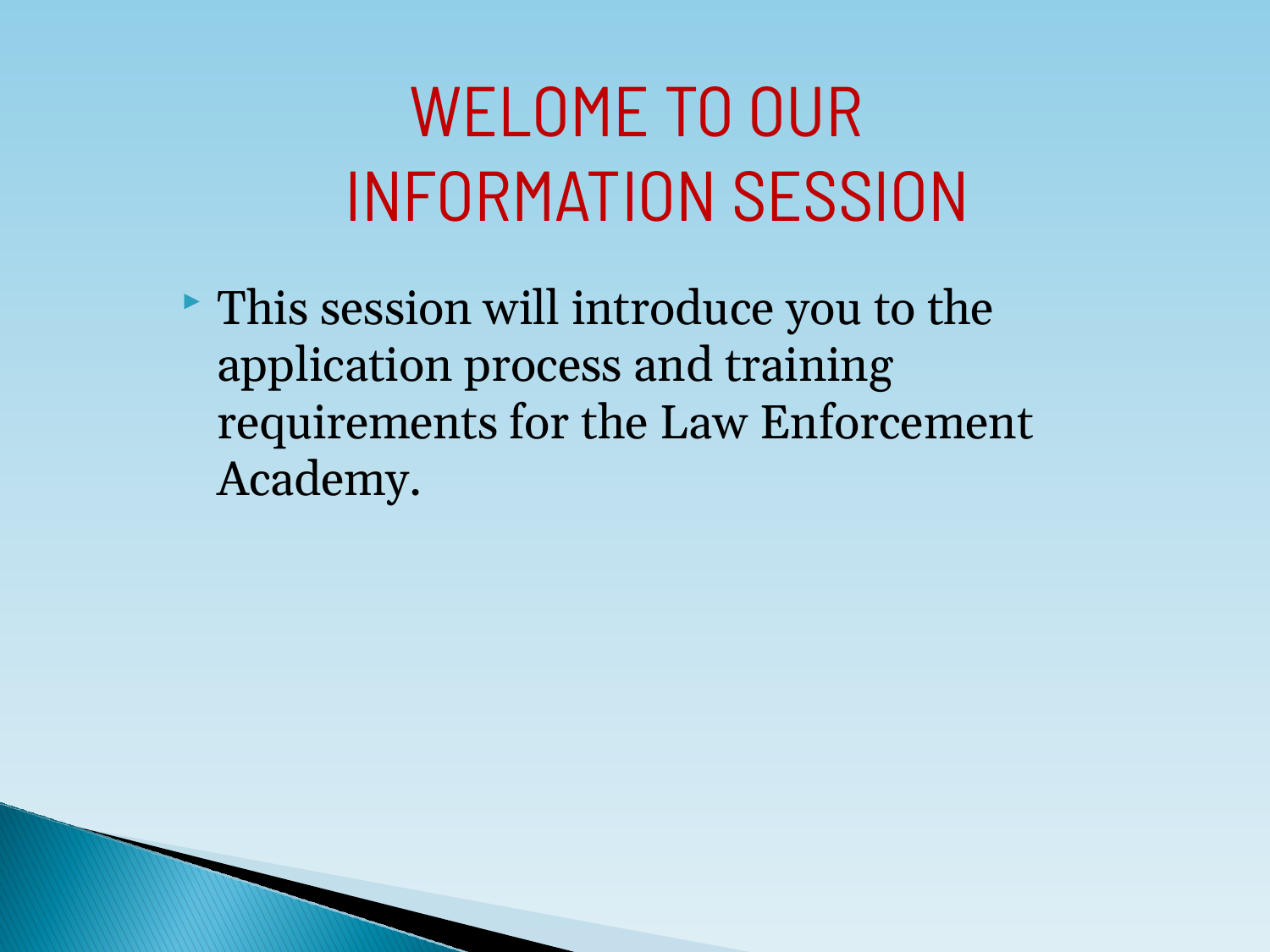

WELOME TO OUR
  INFORMATION SESSION
This session will introduce you to the application process and training requirements for the Law Enforcement Academy.